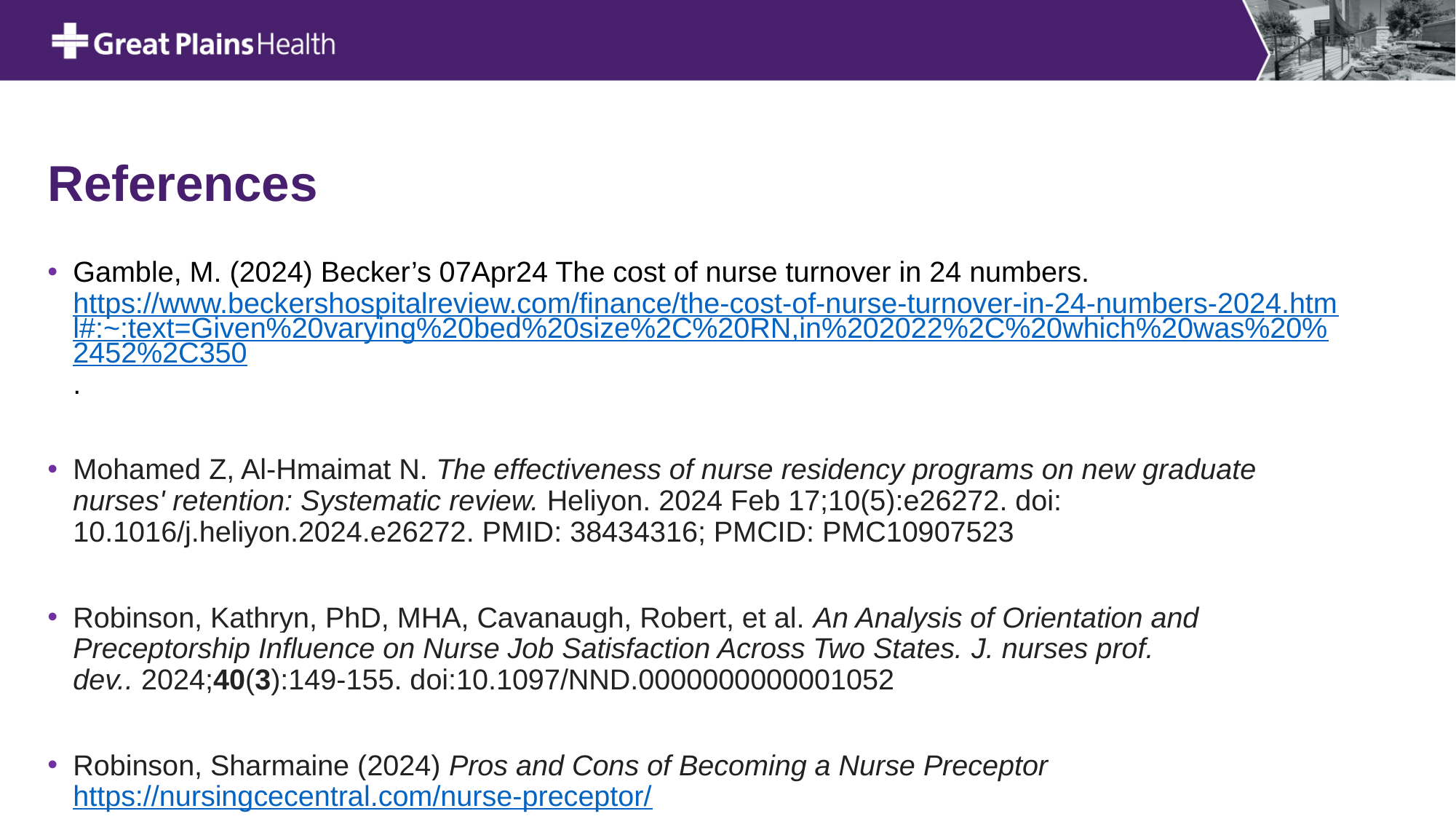

# References
Gamble, M. (2024) Becker’s 07Apr24 The cost of nurse turnover in 24 numbers. https://www.beckershospitalreview.com/finance/the-cost-of-nurse-turnover-in-24-numbers-2024.html#:~:text=Given%20varying%20bed%20size%2C%20RN,in%202022%2C%20which%20was%20%2452%2C350.

Mohamed Z, Al-Hmaimat N. The effectiveness of nurse residency programs on new graduate nurses' retention: Systematic review. Heliyon. 2024 Feb 17;10(5):e26272. doi: 10.1016/j.heliyon.2024.e26272. PMID: 38434316; PMCID: PMC10907523

Robinson, Kathryn, PhD, MHA, Cavanaugh, Robert, et al. An Analysis of Orientation and Preceptorship Influence on Nurse Job Satisfaction Across Two States. J. nurses prof. dev.. 2024;40(3):149-155. doi:10.1097/NND.0000000000001052

Robinson, Sharmaine (2024) Pros and Cons of Becoming a Nurse Preceptor https://nursingcecentral.com/nurse-preceptor/